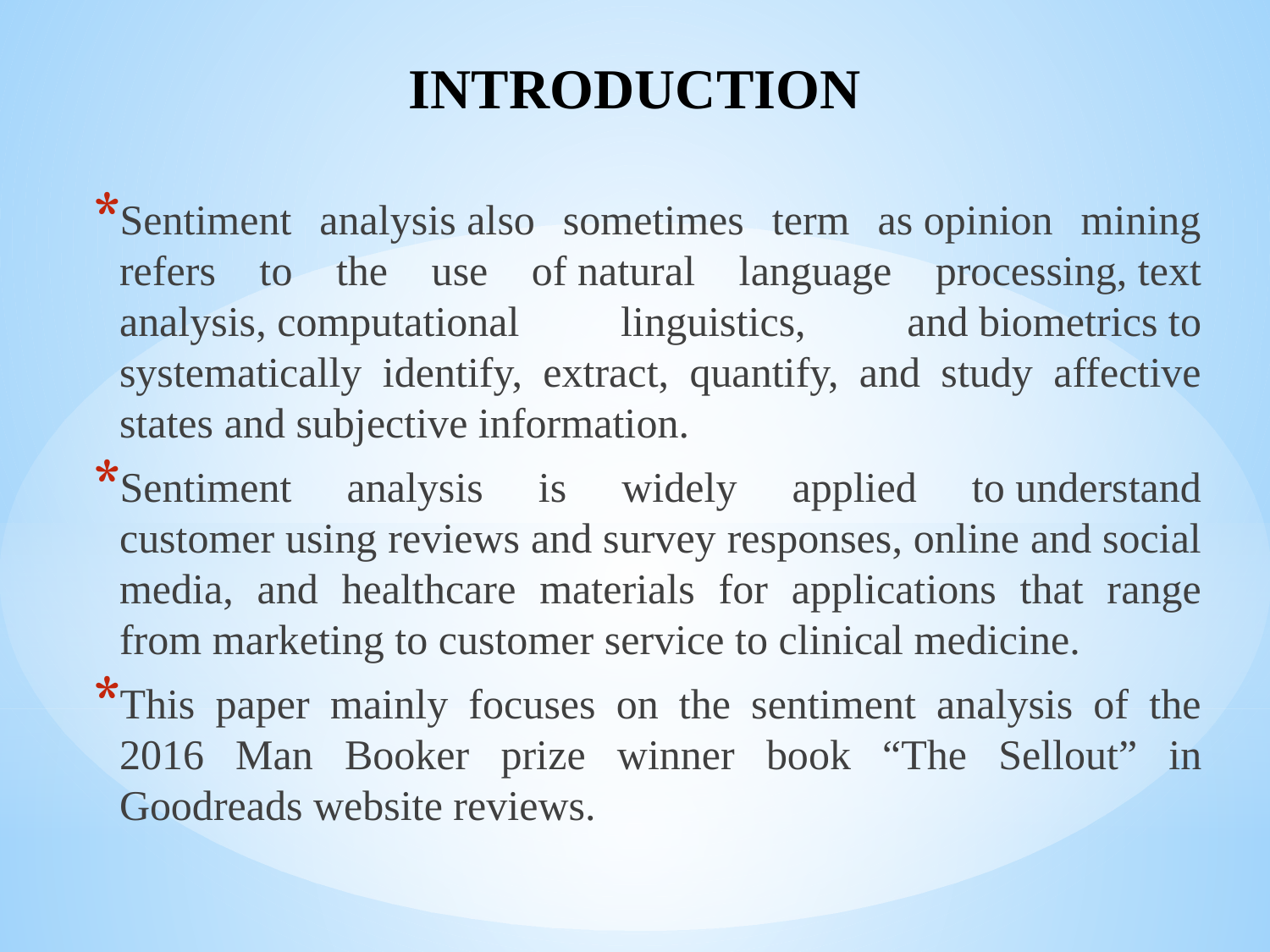

# INTRODUCTION
Sentiment analysis also sometimes term as opinion mining refers to the use of natural language processing, text analysis, computational linguistics, and biometrics to systematically identify, extract, quantify, and study affective states and subjective information.
Sentiment analysis is widely applied to understand customer using reviews and survey responses, online and social media, and healthcare materials for applications that range from marketing to customer service to clinical medicine.
This paper mainly focuses on the sentiment analysis of the 2016 Man Booker prize winner book “The Sellout” in Goodreads website reviews.